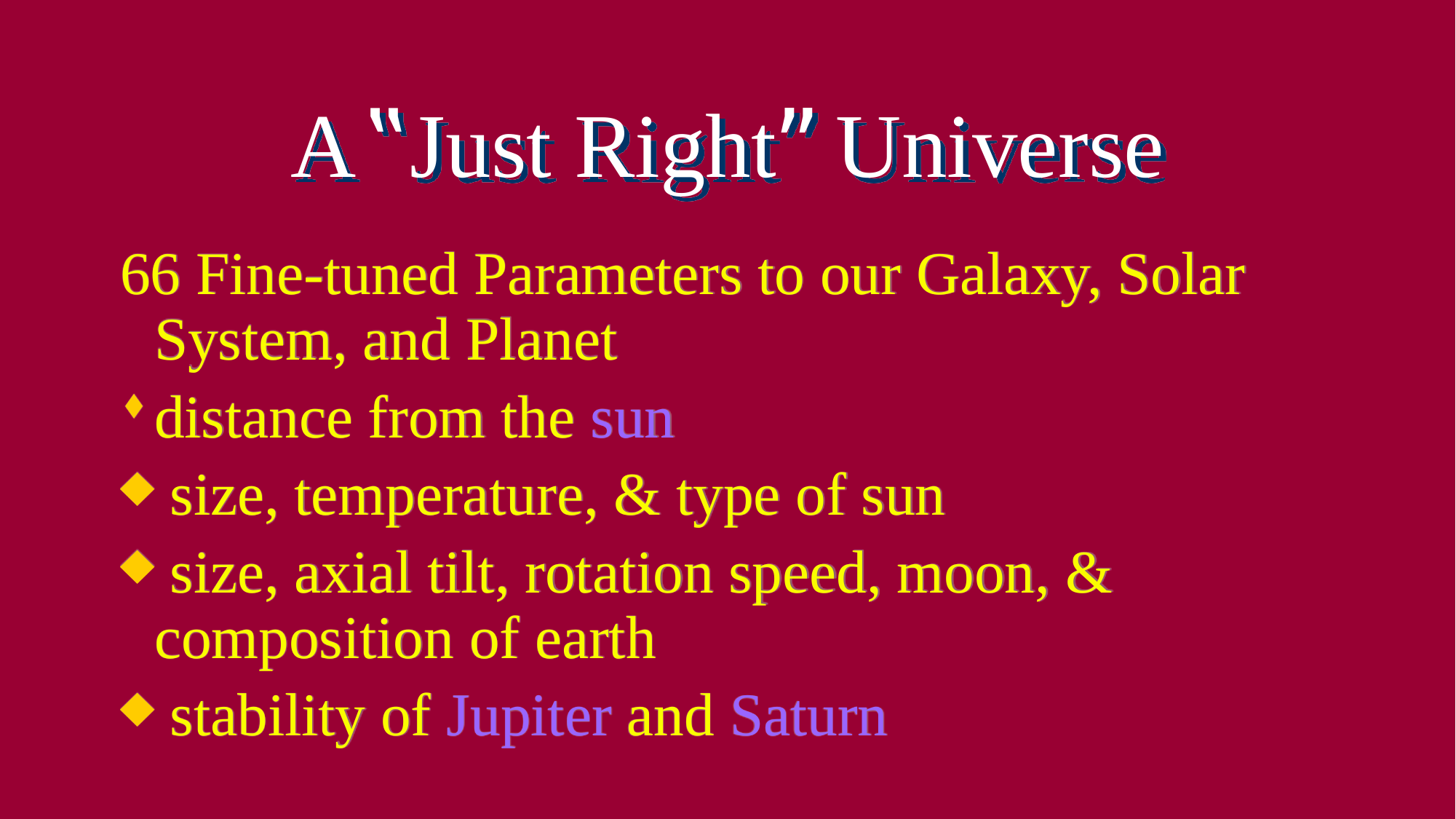

# A “Just Right” Universe
66 Fine-tuned Parameters to our Galaxy, Solar System, and Planet
distance from the sun
 size, temperature, & type of sun
 size, axial tilt, rotation speed, moon, & composition of earth
 stability of Jupiter and Saturn